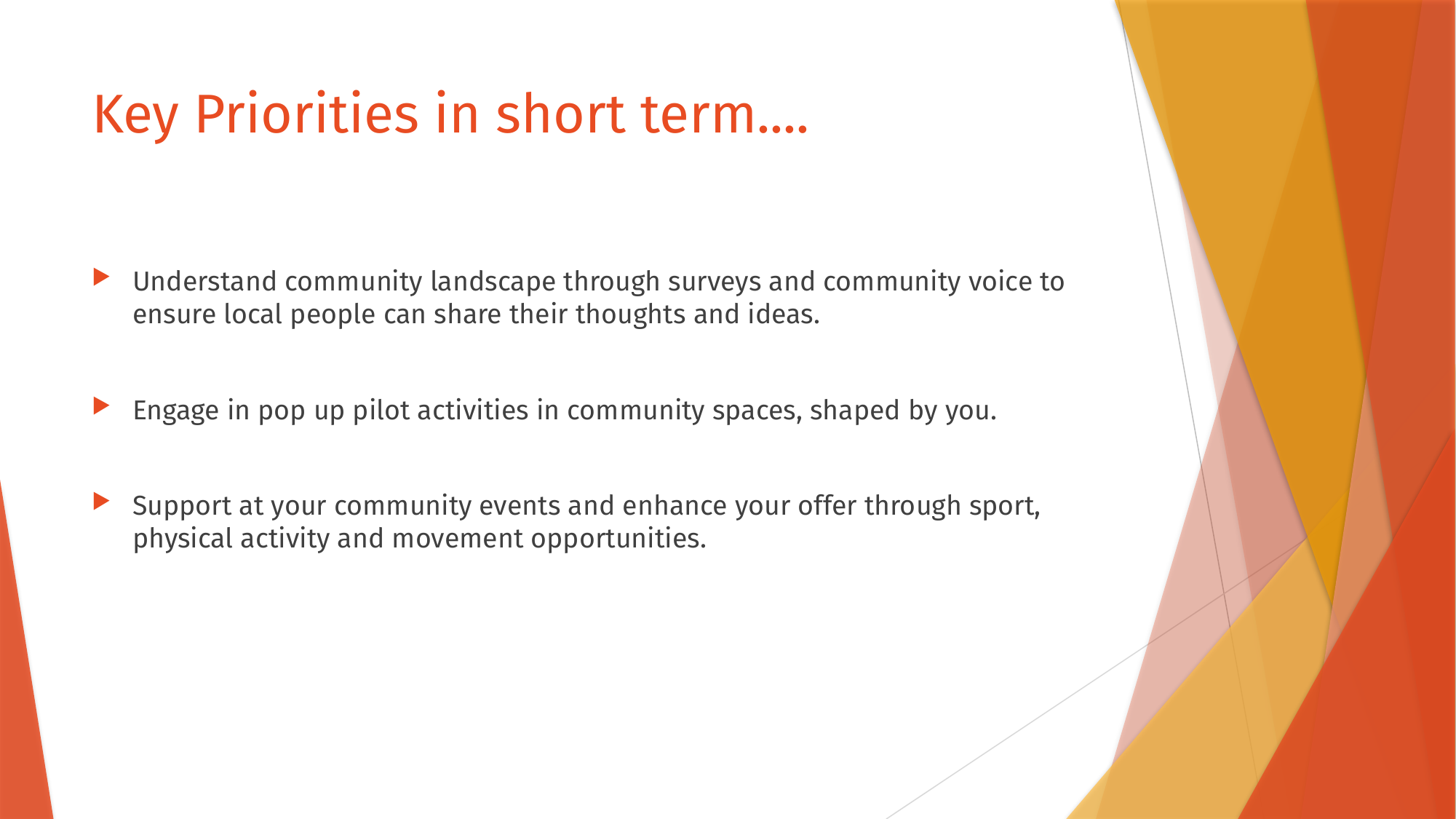

# Key Priorities in short term....
Understand community landscape through surveys and community voice to ensure local people can share their thoughts and ideas.

Engage in pop up pilot activities in community spaces, shaped by you.

Support at your community events and enhance your offer through sport, physical activity and movement opportunities.